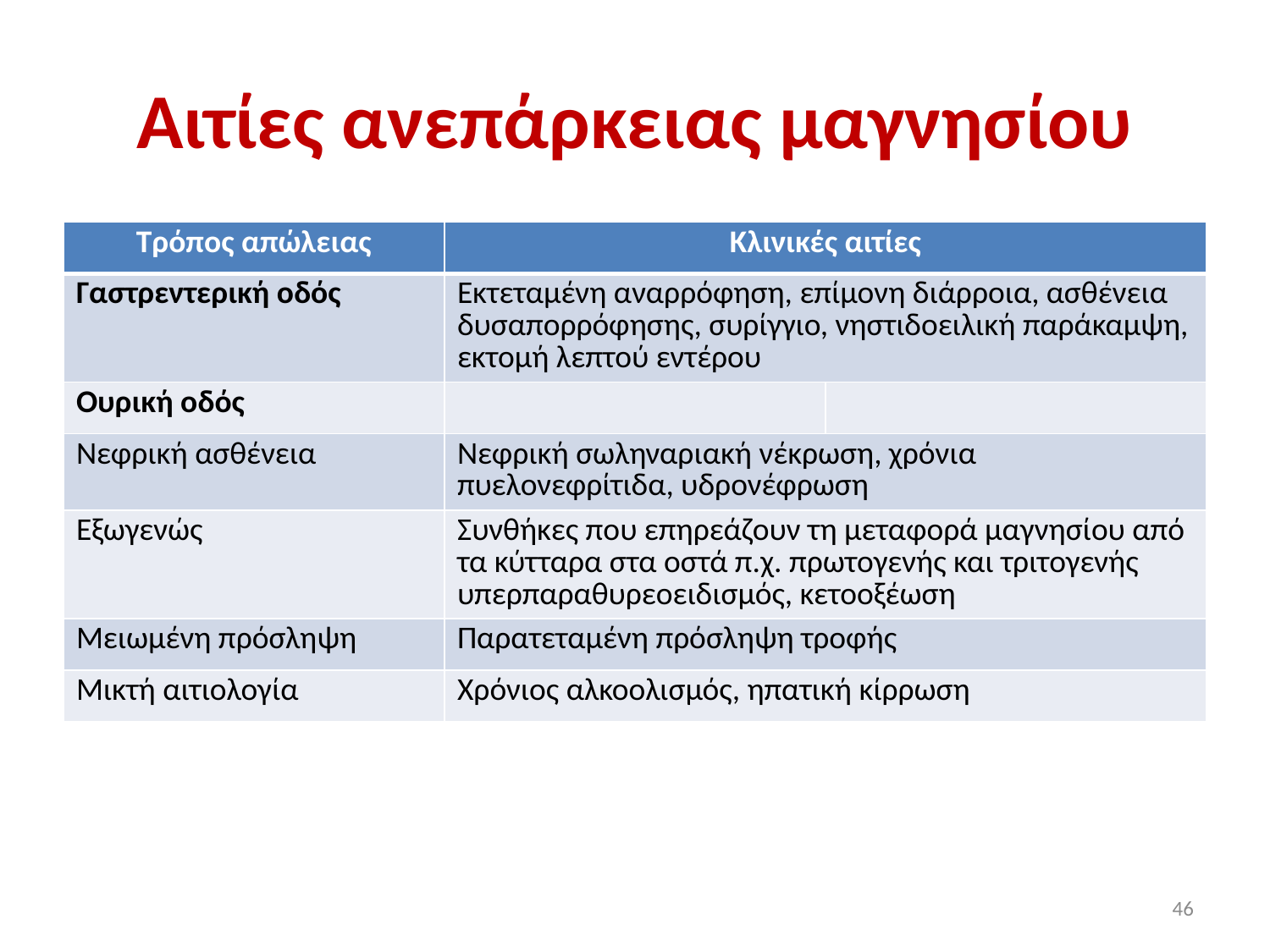

# Αιτίες ανεπάρκειας μαγνησίου
| Τρόπος απώλειας | Κλινικές αιτίες |  |
| --- | --- | --- |
| Γαστρεντερική οδός | Εκτεταμένη αναρρόφηση, επίμονη διάρροια, ασθένεια δυσαπορρόφησης, συρίγγιο, νηστιδοειλική παράκαμψη, εκτομή λεπτού εντέρου |  |
| Ουρική οδός |  |  |
| Νεφρική ασθένεια | Νεφρική σωληναριακή νέκρωση, χρόνια πυελονεφρίτιδα, υδρονέφρωση |  |
| Εξωγενώς | Συνθήκες που επηρεάζουν τη μεταφορά μαγνησίου από τα κύτταρα στα οστά π.χ. πρωτογενής και τριτογενής υπερπαραθυρεοειδισμός, κετοοξέωση |  |
| Μειωμένη πρόσληψη | Παρατεταμένη πρόσληψη τροφής |  |
| Μικτή αιτιολογία | Χρόνιος αλκοολισμός, ηπατική κίρρωση |  |
46